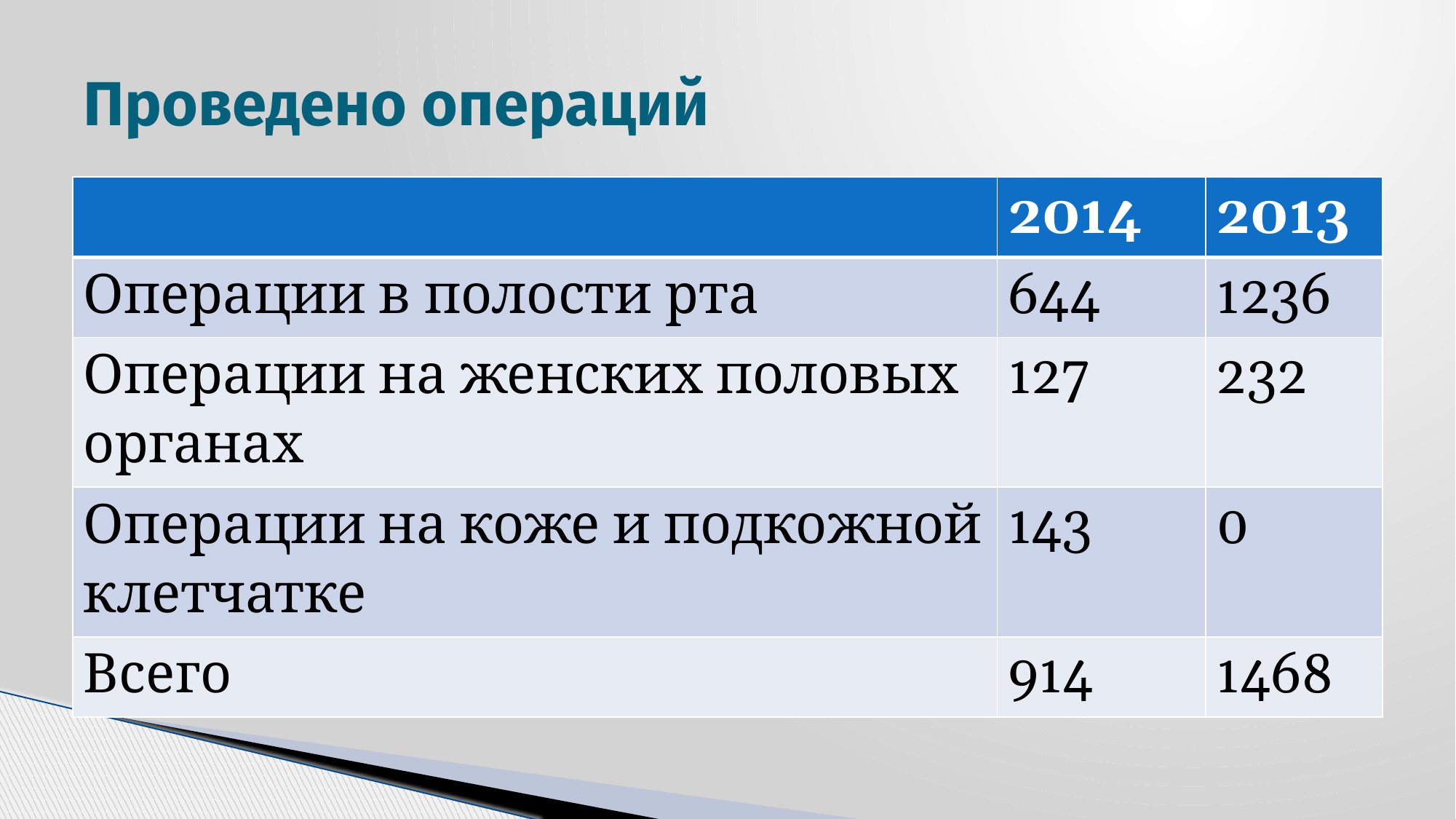

# Проведено операций
|  | 2014 | 2013 |
| --- | --- | --- |
| Операции в полости рта | 644 | 1236 |
| Операции на женских половых органах | 127 | 232 |
| Операции на коже и подкожной клетчатке | 143 | 0 |
| Всего | 914 | 1468 |